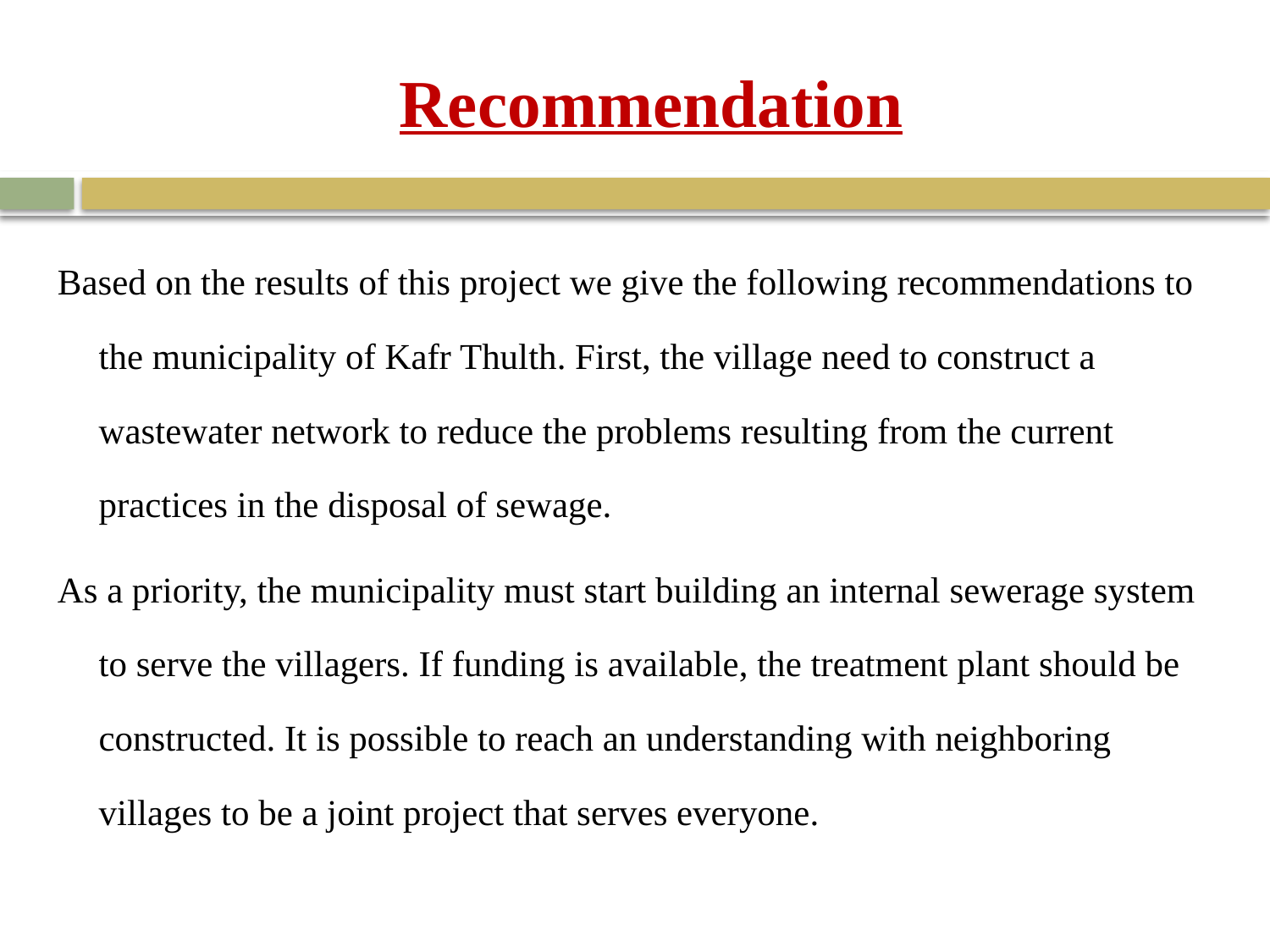

# Recommendation
Based on the results of this project we give the following recommendations to the municipality of Kafr Thulth. First, the village need to construct a wastewater network to reduce the problems resulting from the current practices in the disposal of sewage.
As a priority, the municipality must start building an internal sewerage system to serve the villagers. If funding is available, the treatment plant should be constructed. It is possible to reach an understanding with neighboring villages to be a joint project that serves everyone.